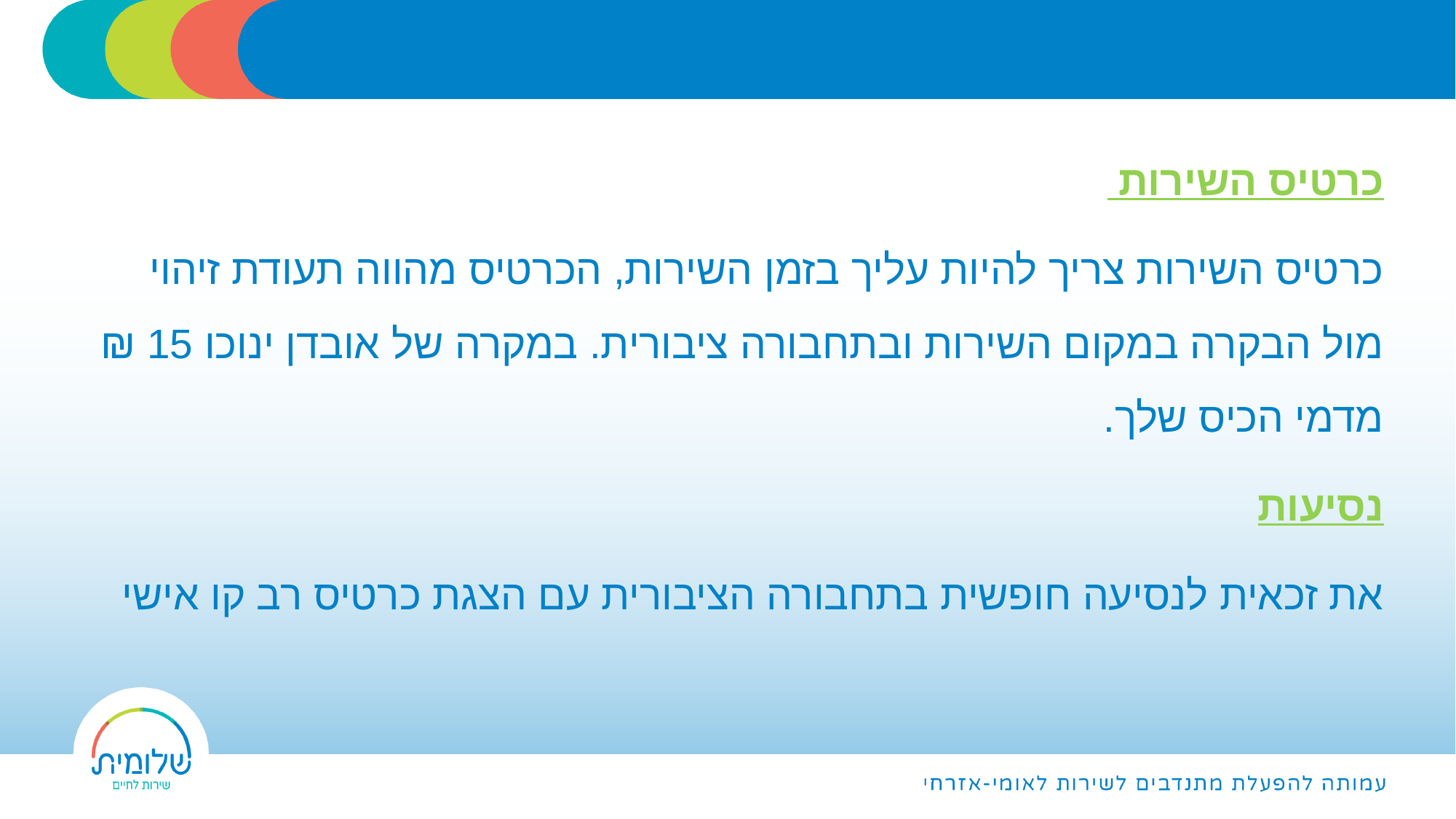

כרטיס השירות
כרטיס השירות צריך להיות עליך בזמן השירות, הכרטיס מהווה תעודת זיהוי מול הבקרה במקום השירות ובתחבורה ציבורית. במקרה של אובדן ינוכו 15 ₪ מדמי הכיס שלך.
נסיעות
את זכאית לנסיעה חופשית בתחבורה הציבורית עם הצגת כרטיס רב קו אישי